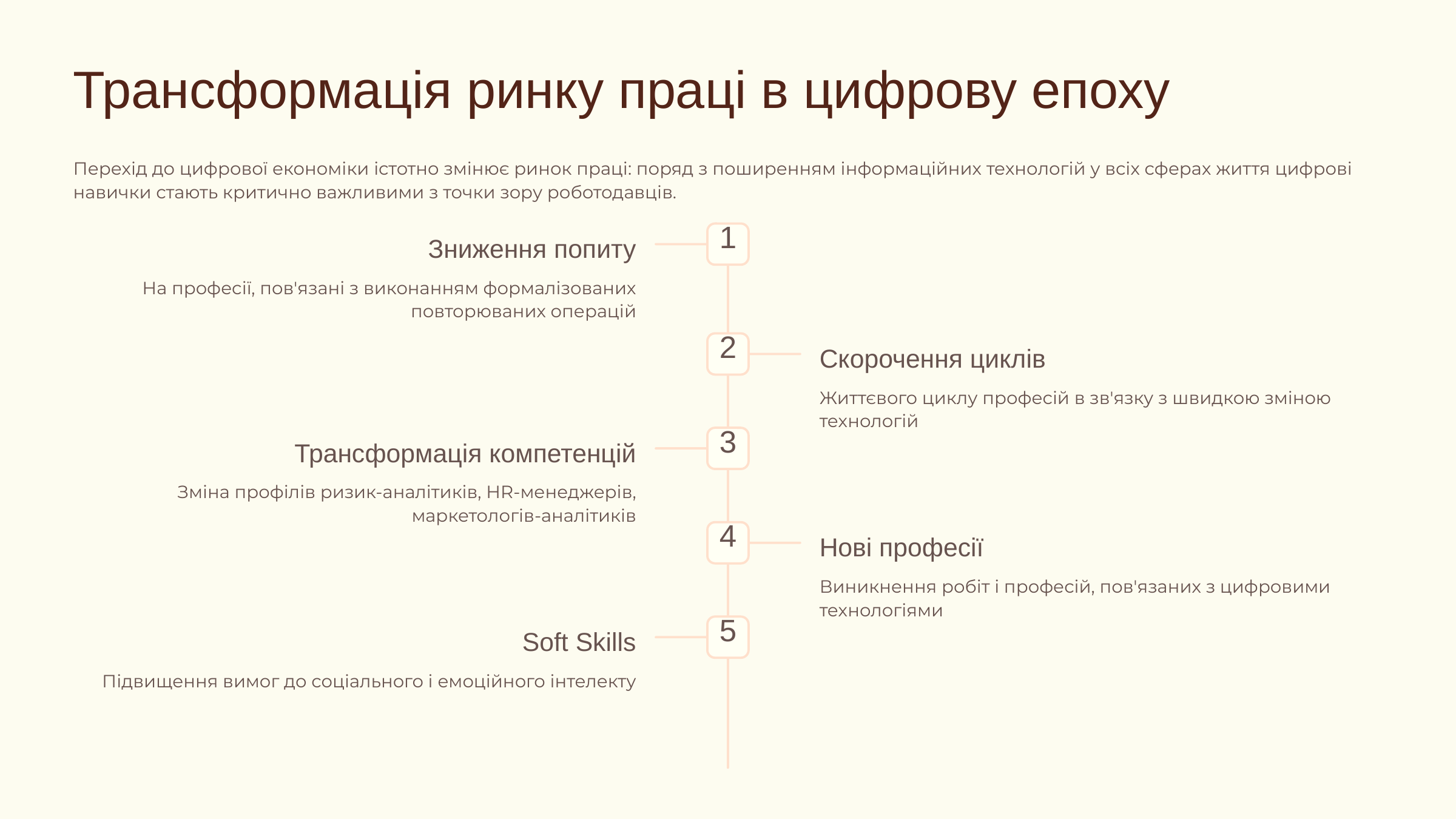

Трансформація ринку праці в цифрову епоху
Перехід до цифрової економіки істотно змінює ринок праці: поряд з поширенням інформаційних технологій у всіх сферах життя цифрові навички стають критично важливими з точки зору роботодавців.

1
Зниження попиту

На професії, пов'язані з виконанням формалізованих повторюваних операцій

2
Скорочення циклів

Життєвого циклу професій в зв'язку з швидкою зміною технологій

3
Трансформація компетенцій

Зміна профілів ризик-аналітиків, HR-менеджерів, маркетологів-аналітиків

4
Нові професії

Виникнення робіт і професій, пов'язаних з цифровими технологіями

5
Soft Skills

Підвищення вимог до соціального і емоційного інтелекту